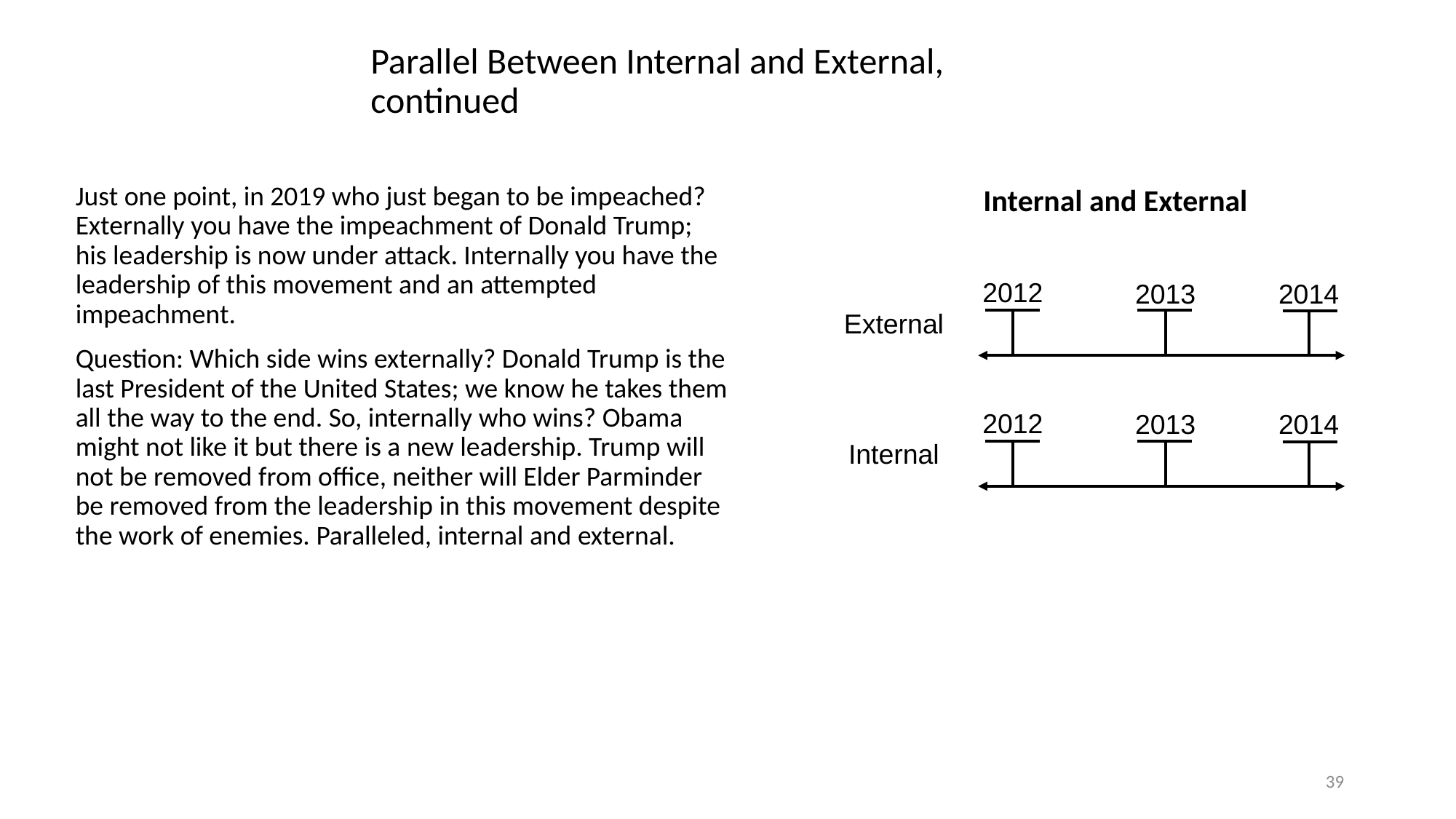

# Parallel Between Internal and External, continued
Just one point, in 2019 who just began to be impeached? Externally you have the impeachment of Donald Trump; his leadership is now under attack. Internally you have the leadership of this movement and an attempted impeachment.
Question: Which side wins externally? Donald Trump is the last President of the United States; we know he takes them all the way to the end. So, internally who wins? Obama might not like it but there is a new leadership. Trump will not be removed from office, neither will Elder Parminder be removed from the leadership in this movement despite the work of enemies. Paralleled, internal and external.
Internal and External

2012
2013
2014
External
2012
2013
2014
Internal
39